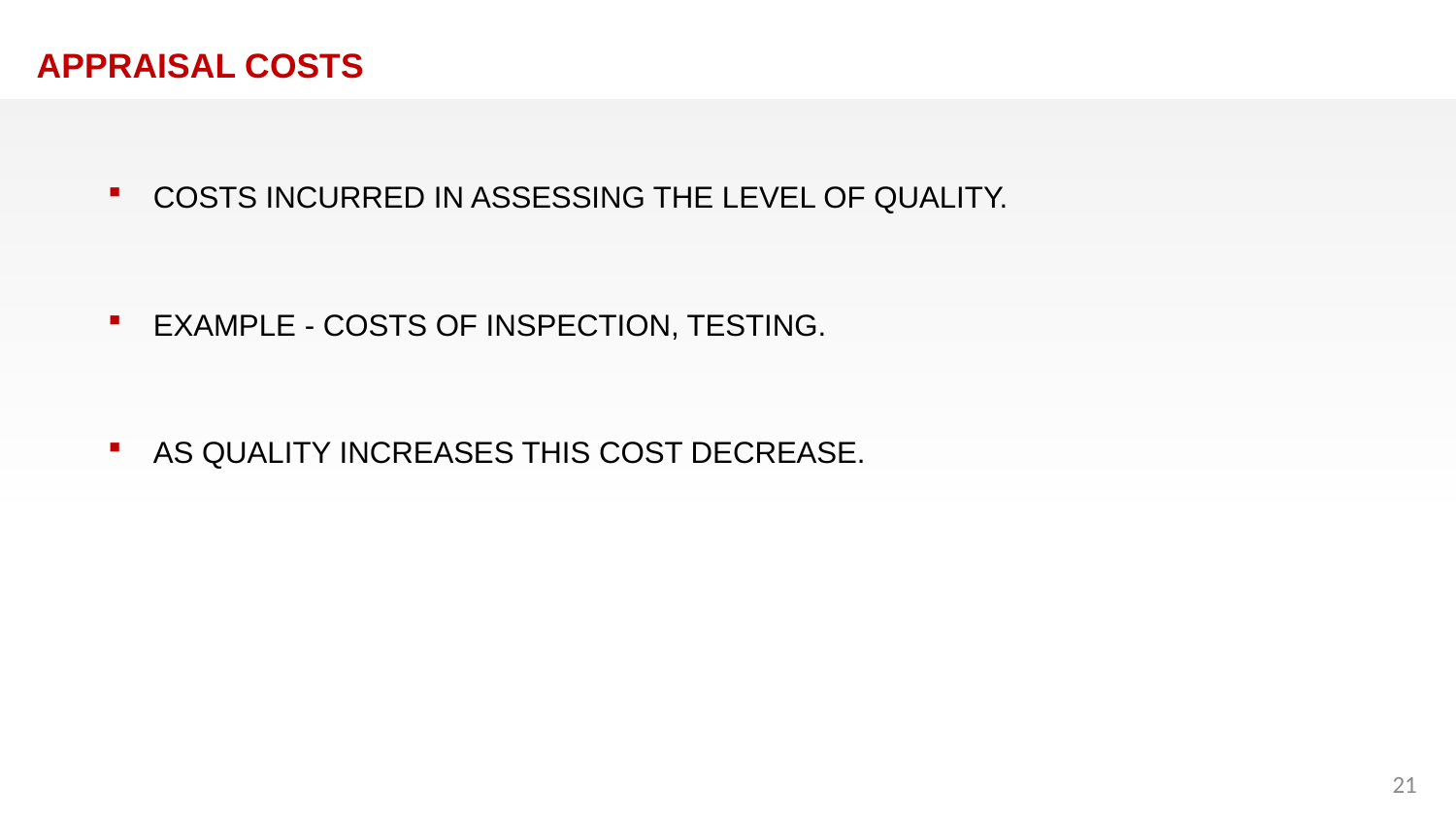

APPRAISAL COSTS
COSTS INCURRED IN ASSESSING THE LEVEL OF QUALITY.

EXAMPLE - COSTS OF INSPECTION, TESTING.

AS QUALITY INCREASES THIS COST DECREASE.